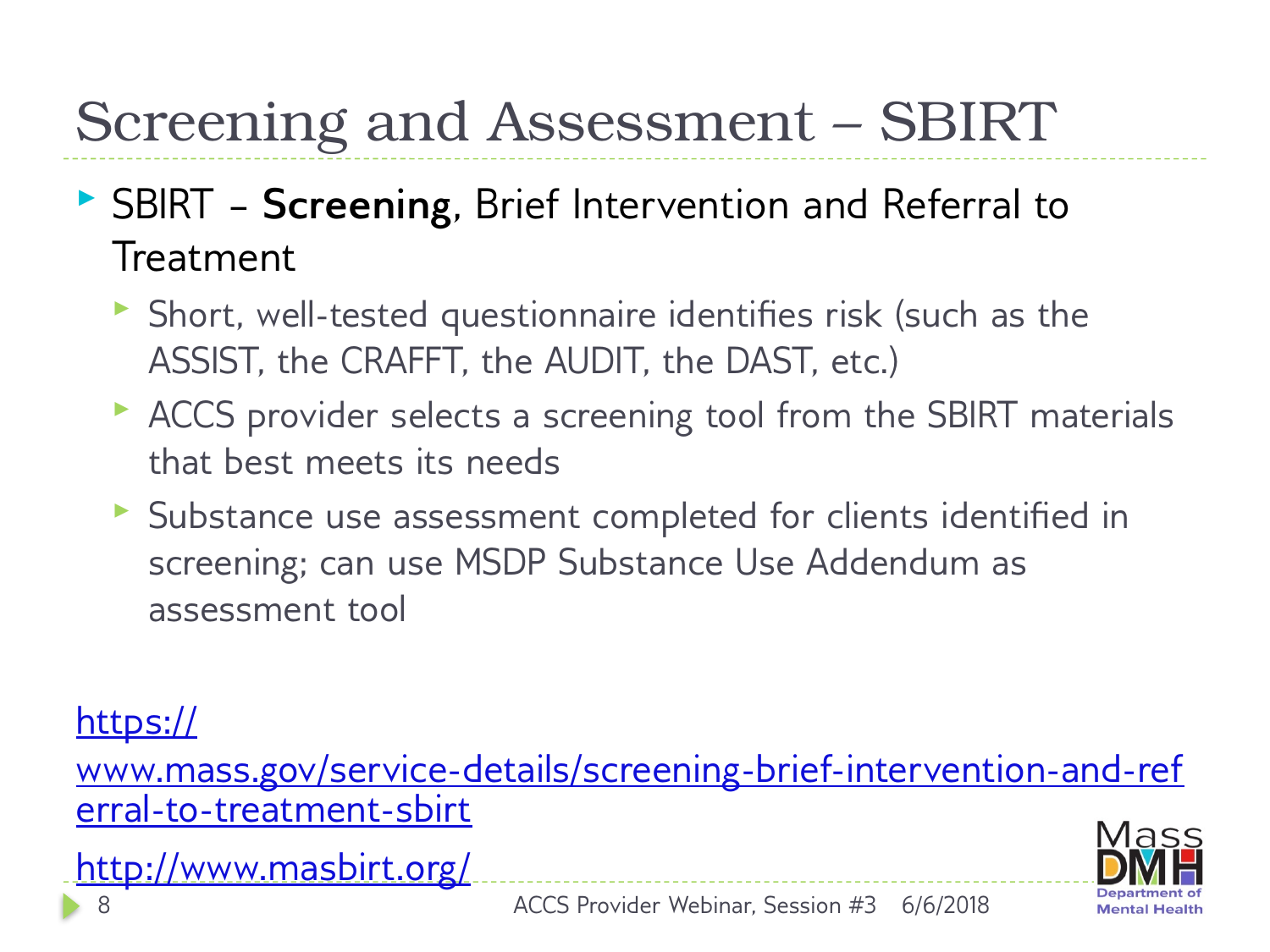

# Screening and Assessment – SBIRT
SBIRT – Screening, Brief Intervention and Referral to Treatment
Short, well-tested questionnaire identifies risk (such as the ASSIST, the CRAFFT, the AUDIT, the DAST, etc.)
ACCS provider selects a screening tool from the SBIRT materials that best meets its needs
Substance use assessment completed for clients identified in screening; can use MSDP Substance Use Addendum as assessment tool

https://www.mass.gov/service-details/screening-brief-intervention-and-referral-to-treatment-sbirt
http://www.masbirt.org/

8
ACCS Provider Webinar, Session #3
6/6/2018